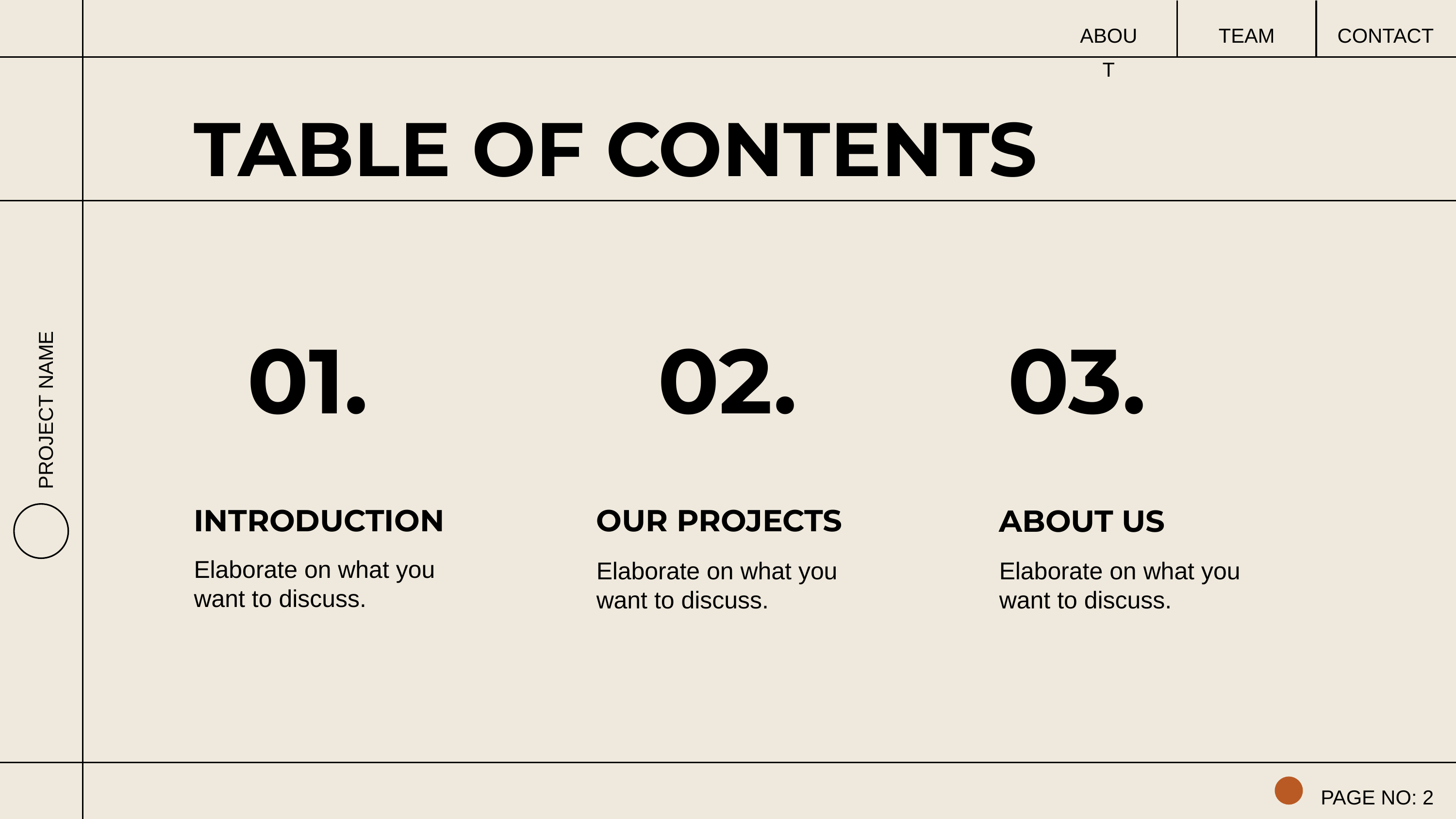

ABOUT
TEAM
CONTACT
TABLE OF CONTENTS
01.
02.
03.
PROJECT NAME
OUR PROJECTS
INTRODUCTION
ABOUT US

Elaborate on what you want to discuss.
Elaborate on what you want to discuss.
Elaborate on what you want to discuss.
PAGE NO: 2